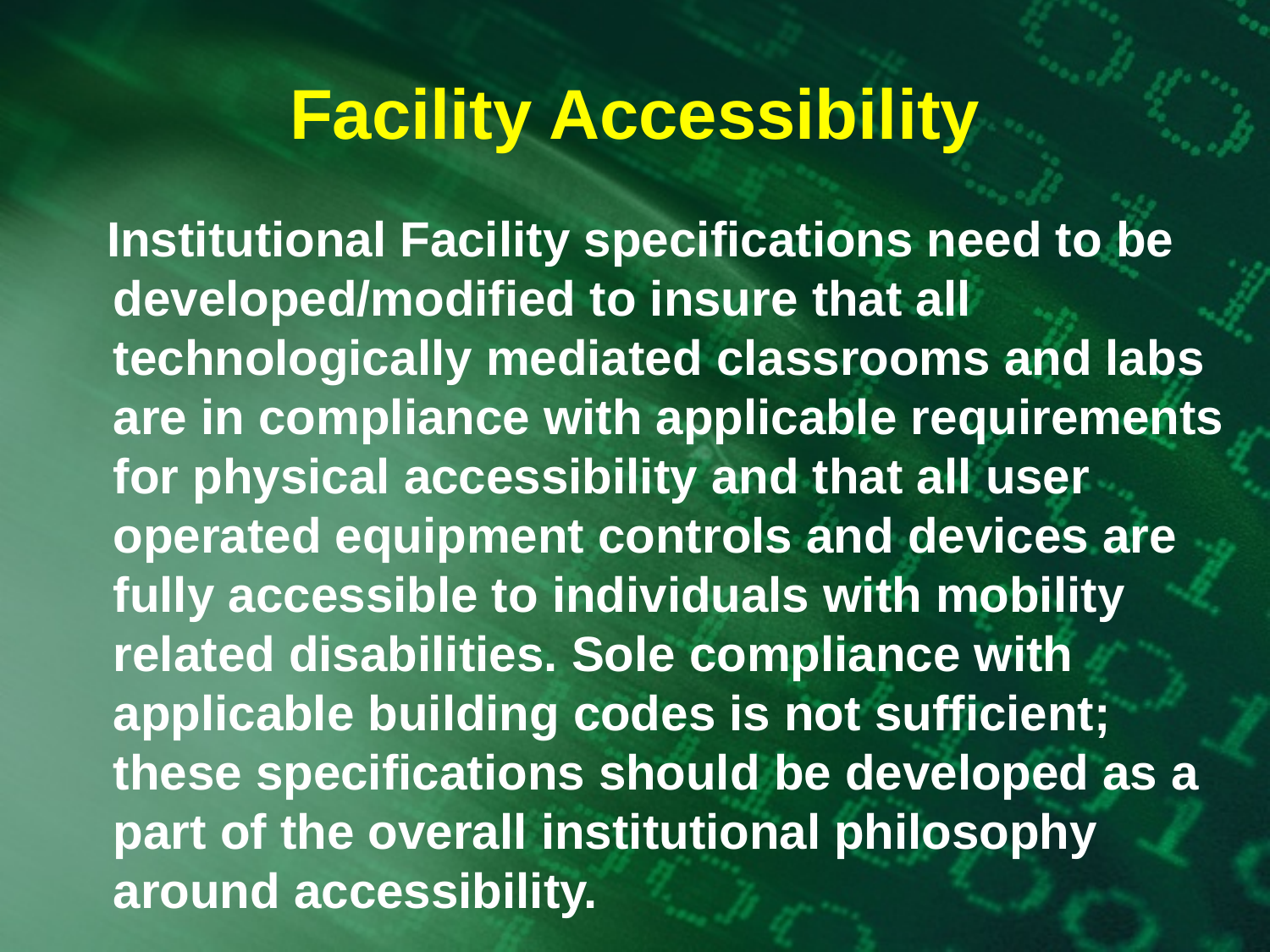

# Facility Accessibility
   Institutional Facility specifications need to be developed/modified to insure that all technologically mediated classrooms and labs are in compliance with applicable requirements for physical accessibility and that all user operated equipment controls and devices are fully accessible to individuals with mobility related disabilities. Sole compliance with applicable building codes is not sufficient; these specifications should be developed as a part of the overall institutional philosophy around accessibility.